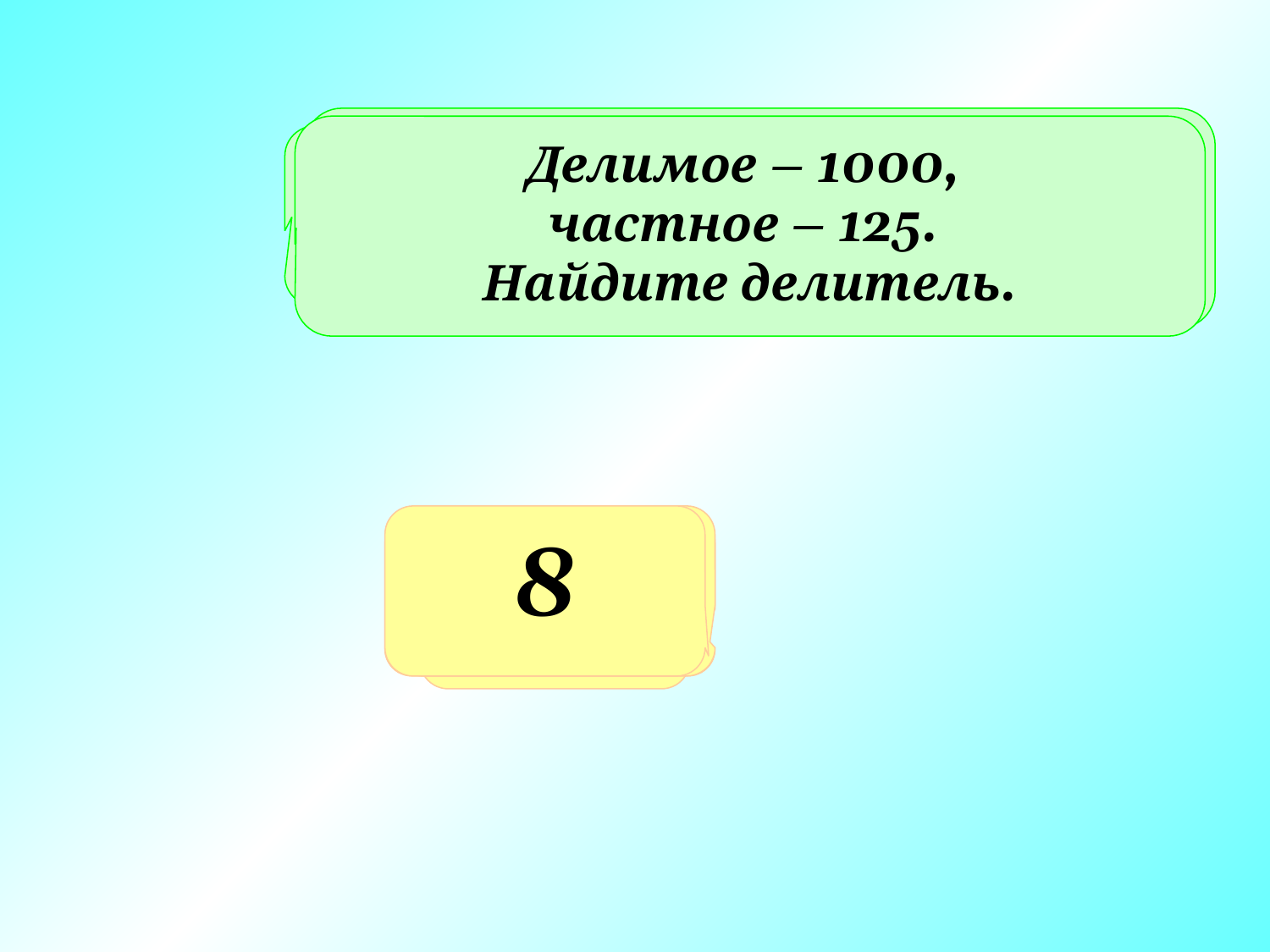

Делитель – 8, частное – 25. Найдите делимое
Делимое – 1000,
частное – 125.
Найдите делитель.
Делимое 1000, делитель - 4. Найдите частное
Какое число получится при делении 100 на 4?
8
200
250
25